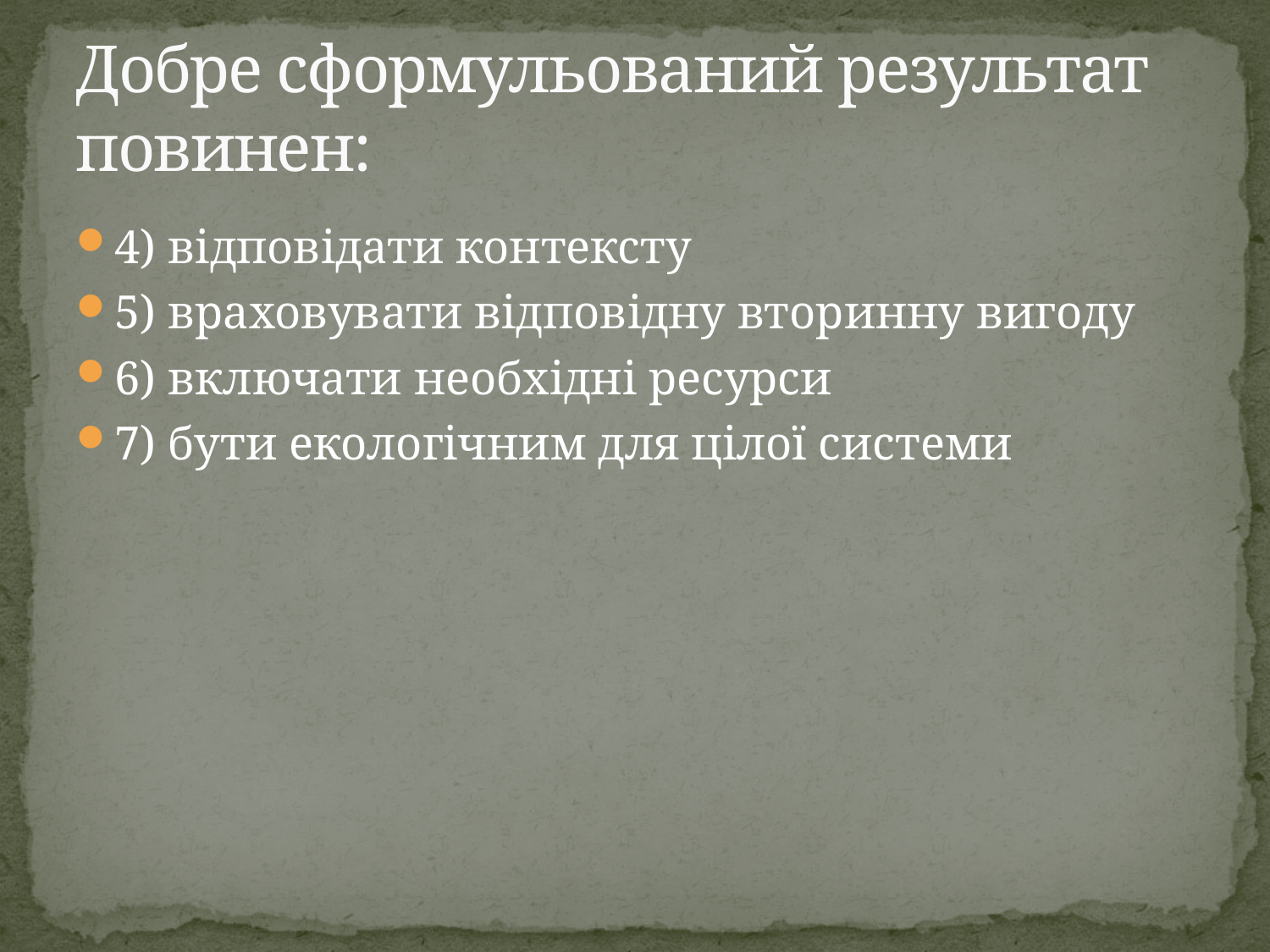

# Добре сформульований результат повинен:
4) відповідати контексту
5) враховувати відповідну вторинну вигоду
6) включати необхідні ресурси
7) бути екологічним для цілої системи